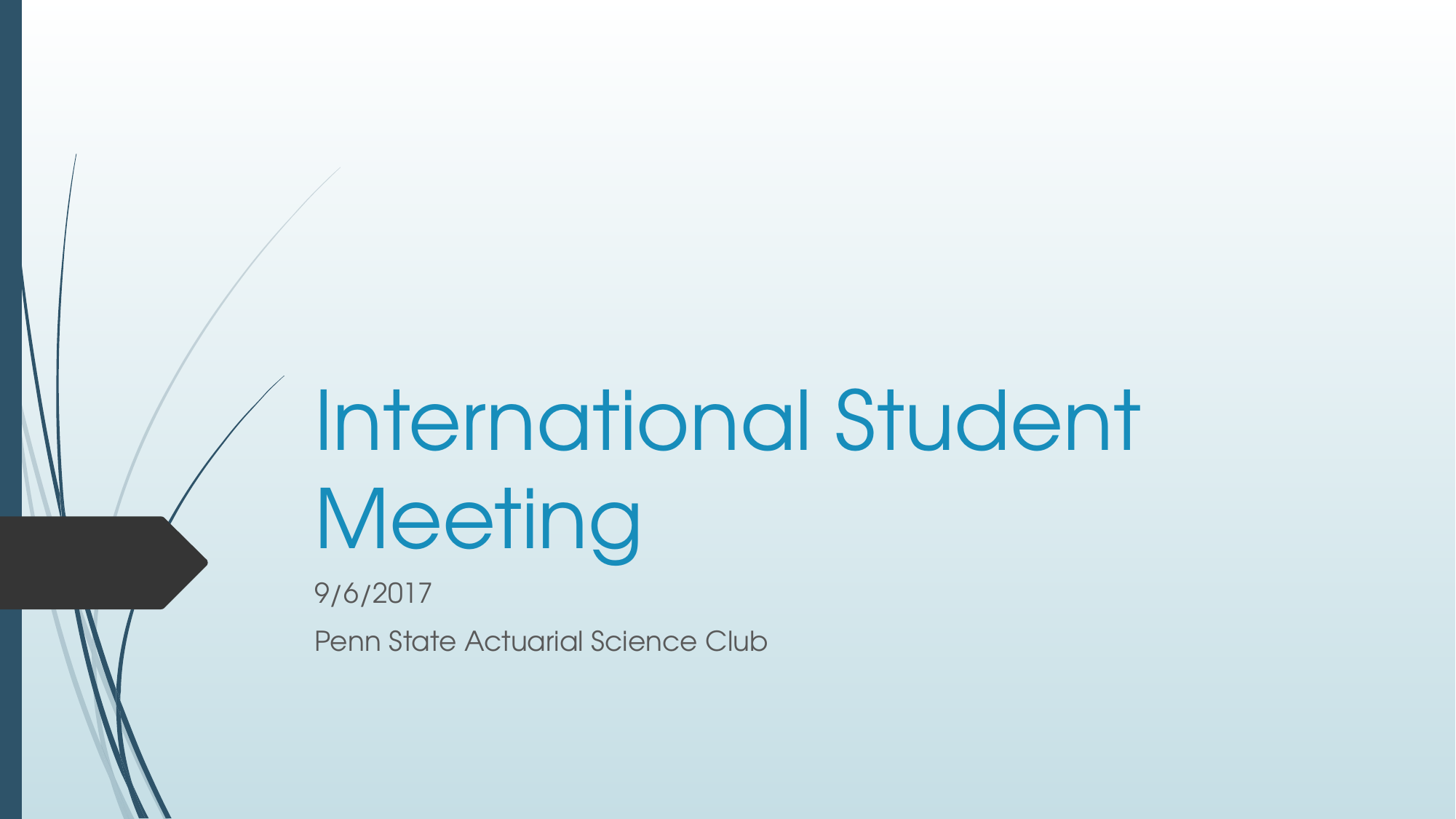

# International Student Meeting
9/6/2017
Penn State Actuarial Science Club